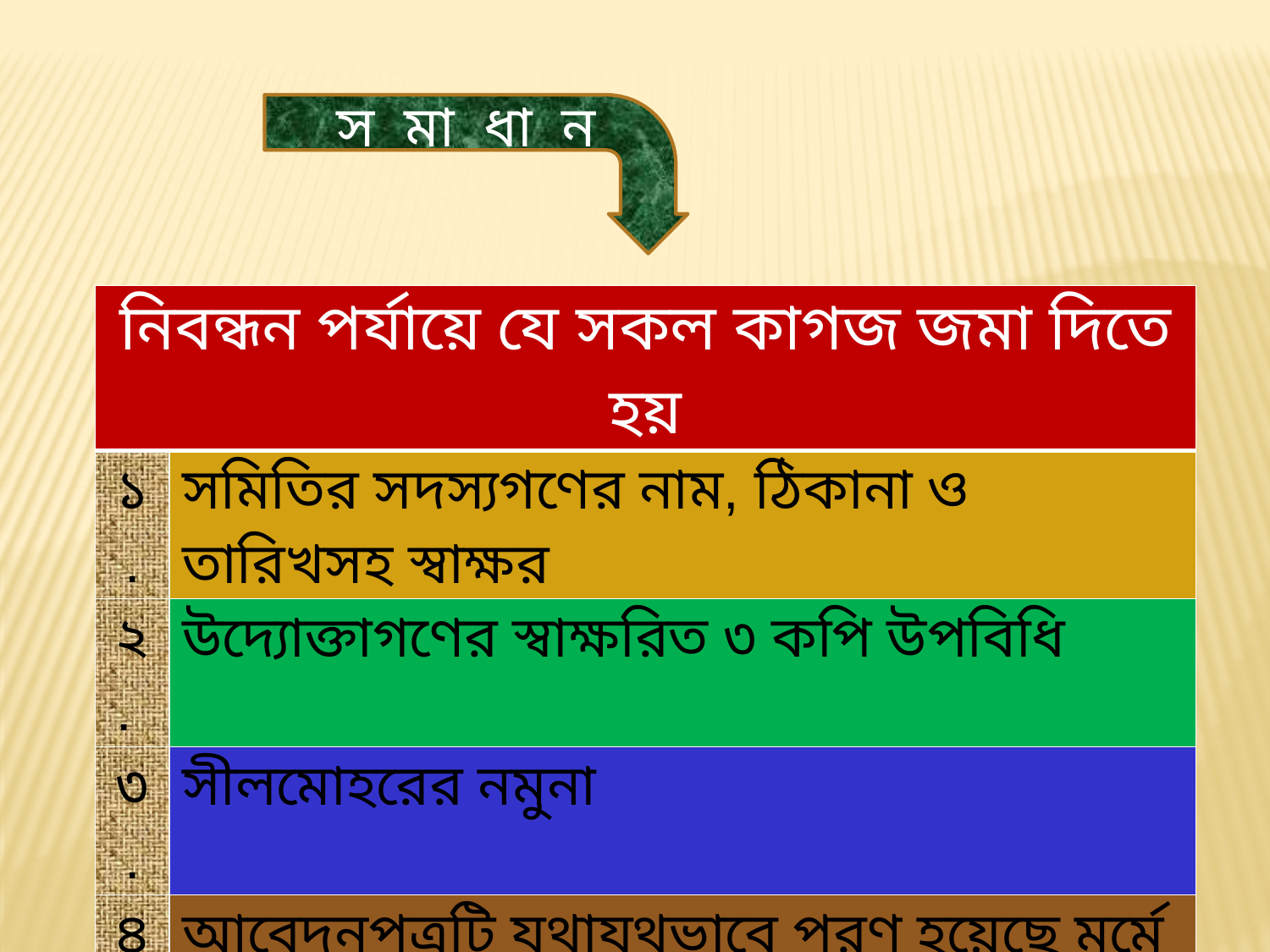

স  মা  ধা  ন
| নিবন্ধন পর্যায়ে যে সকল কাগজ জমা দিতে হয় |  |
| --- | --- |
| ১. | সমিতির সদস্যগণের নাম, ঠিকানা ও তারিখসহ স্বাক্ষর |
| ২. | উদ্যোক্তাগণের স্বাক্ষরিত ৩ কপি উপবিধি |
| ৩. | সীলমোহরের নমুনা |
| ৪. | আবেদনপত্রটি যথাযথভাবে পূরণ হয়েছে মর্মে অংগীকার |